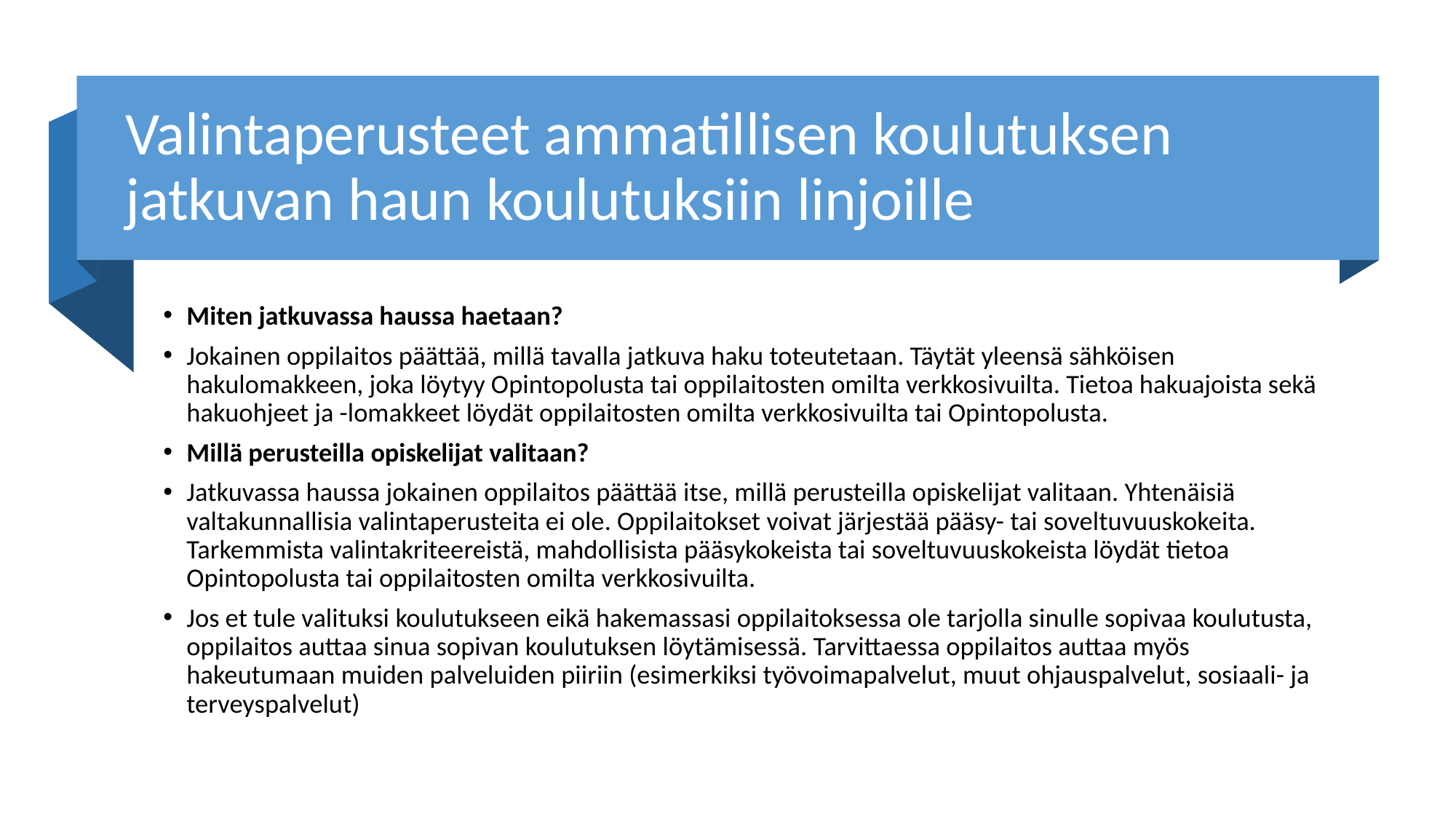

# Valintaperusteet ammatillisen koulutuksen jatkuvan haun koulutuksiin linjoille

Miten jatkuvassa haussa haetaan?
Jokainen oppilaitos päättää, millä tavalla jatkuva haku toteutetaan. Täytät yleensä sähköisen hakulomakkeen, joka löytyy Opintopolusta tai oppilaitosten omilta verkkosivuilta. Tietoa hakuajoista sekä hakuohjeet ja -lomakkeet löydät oppilaitosten omilta verkkosivuilta tai Opintopolusta.
Millä perusteilla opiskelijat valitaan?
Jatkuvassa haussa jokainen oppilaitos päättää itse, millä perusteilla opiskelijat valitaan. Yhtenäisiä valtakunnallisia valintaperusteita ei ole. Oppilaitokset voivat järjestää pääsy- tai soveltuvuuskokeita. Tarkemmista valintakriteereistä, mahdollisista pääsykokeista tai soveltuvuuskokeista löydät tietoa Opintopolusta tai oppilaitosten omilta verkkosivuilta.
Jos et tule valituksi koulutukseen eikä hakemassasi oppilaitoksessa ole tarjolla sinulle sopivaa koulutusta, oppilaitos auttaa sinua sopivan koulutuksen löytämisessä. Tarvittaessa oppilaitos auttaa myös hakeutumaan muiden palveluiden piiriin (esimerkiksi työvoimapalvelut, muut ohjauspalvelut, sosiaali- ja terveyspalvelut)